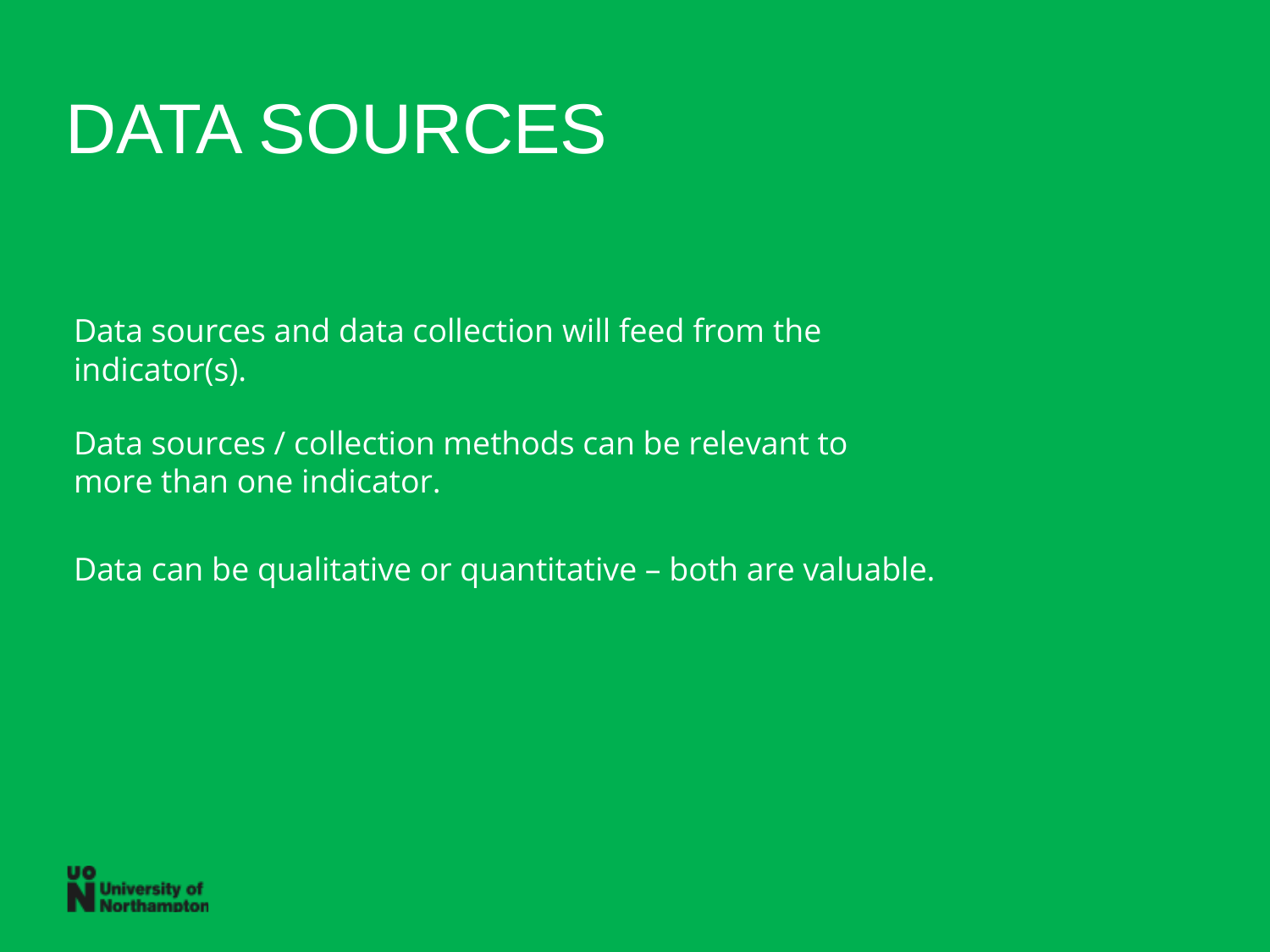

# DATA SOURCES
Data sources and data collection will feed from the indicator(s).

Data sources / collection methods can be relevant to more than one indicator.

Data can be qualitative or quantitative – both are valuable.